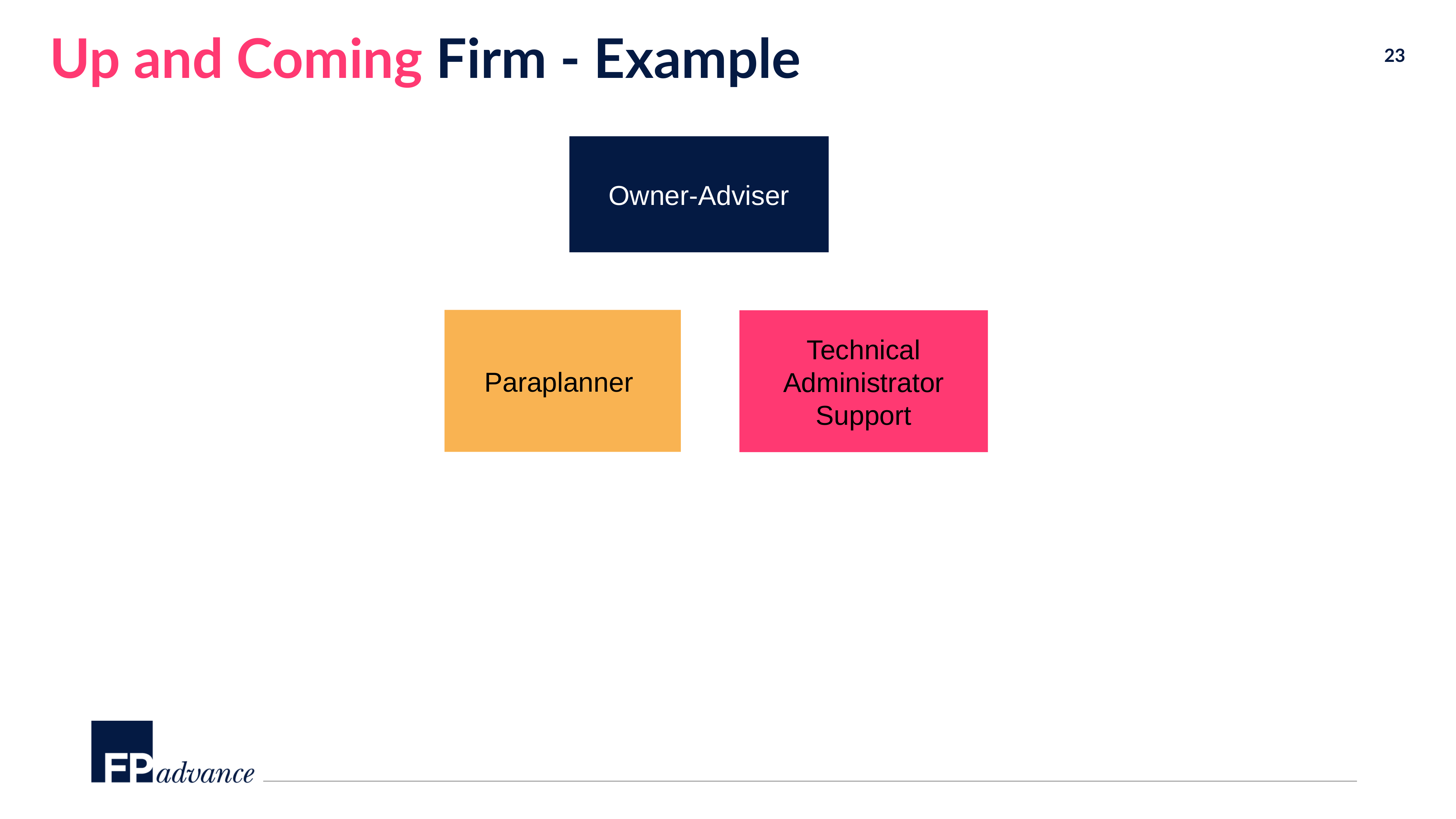

Up and Coming Firm - Example
Owner-Adviser

Paraplanner
Technical Administrator Support